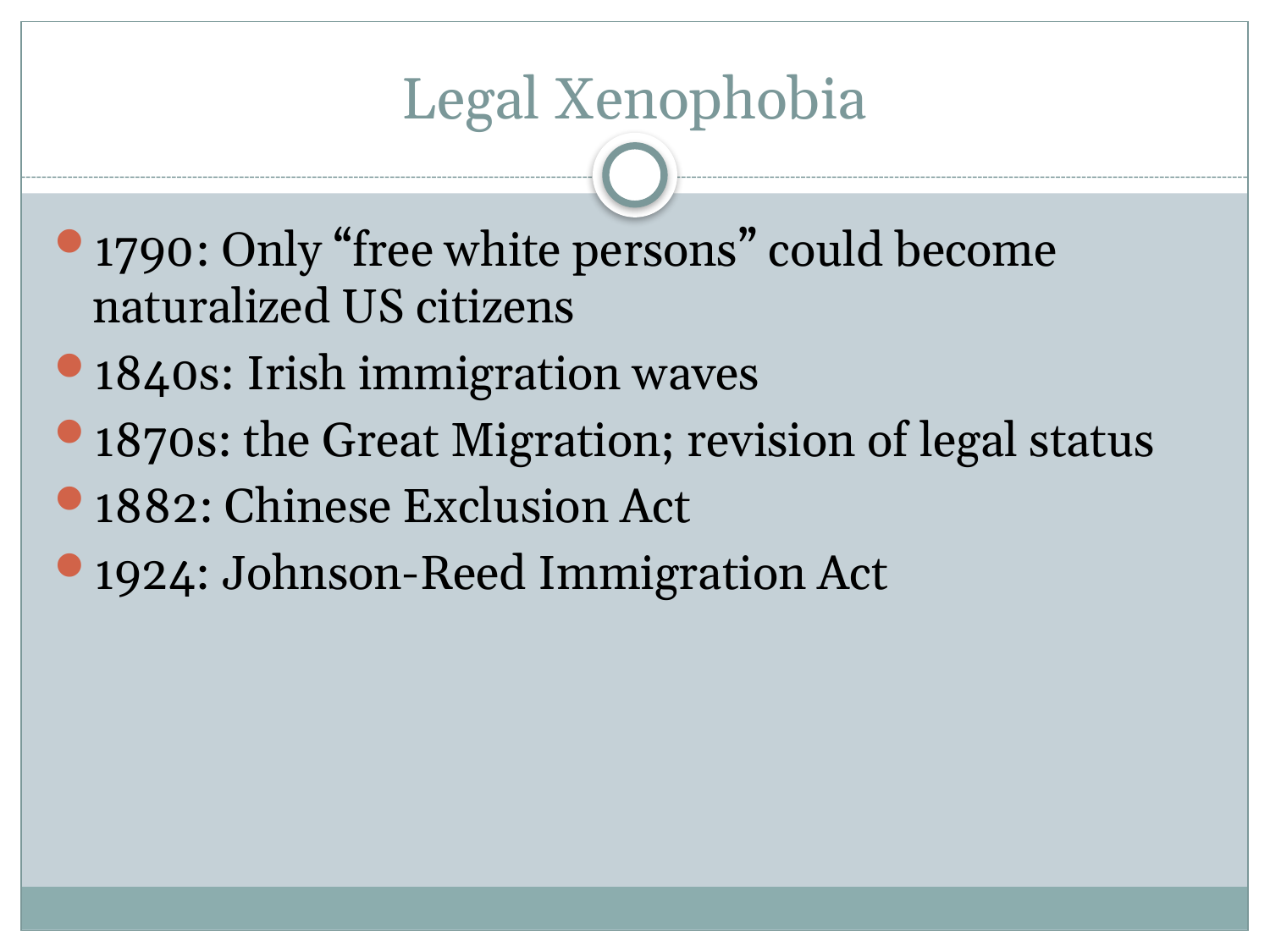

# Legal Xenophobia
1790: Only “free white persons” could become naturalized US citizens
1840s: Irish immigration waves
1870s: the Great Migration; revision of legal status
1882: Chinese Exclusion Act
1924: Johnson-Reed Immigration Act